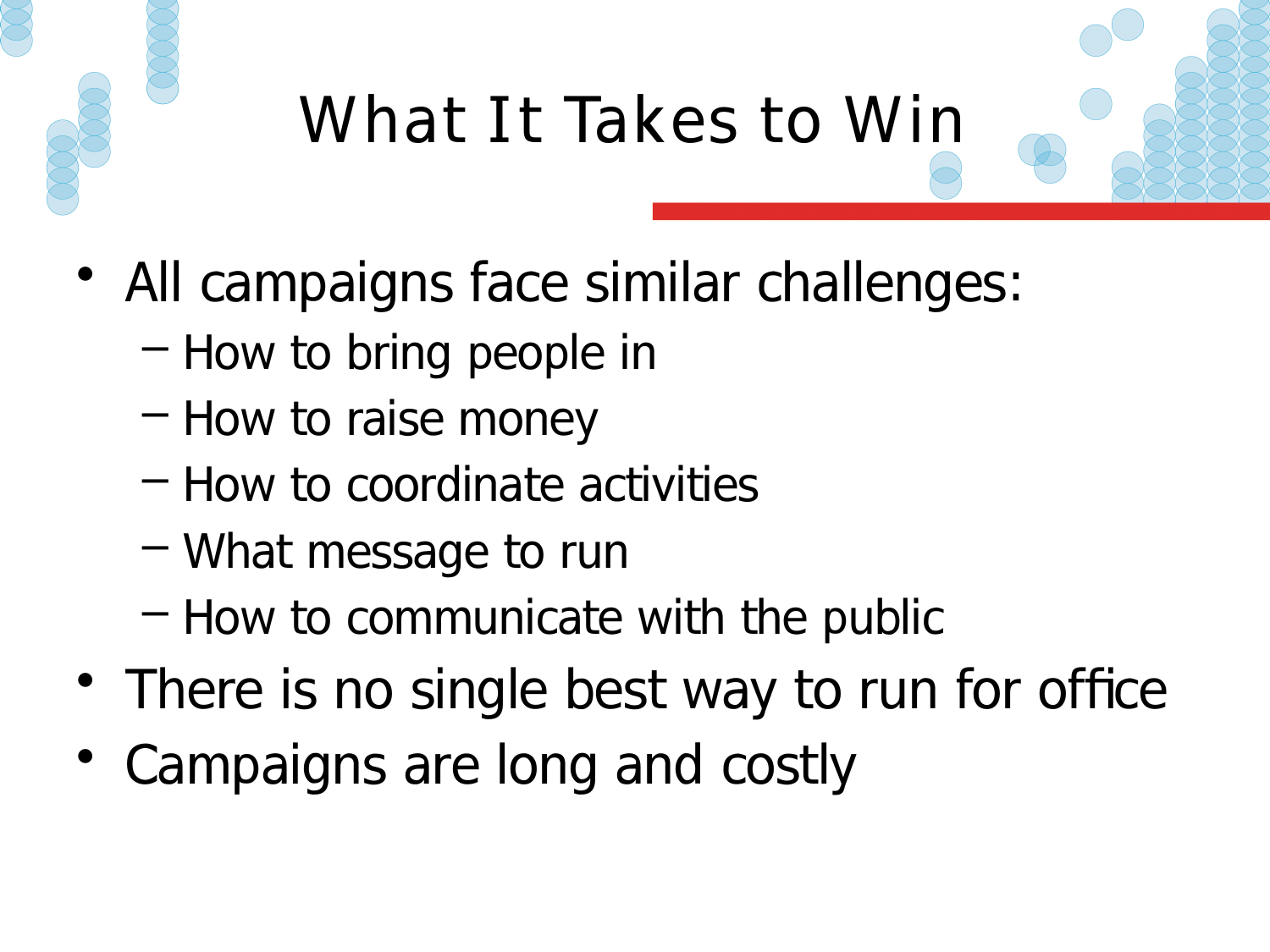

# What It Takes to Win
All campaigns face similar challenges:
How to bring people in
How to raise money
How to coordinate activities
What message to run
How to communicate with the public
There is no single best way to run for office
Campaigns are long and costly